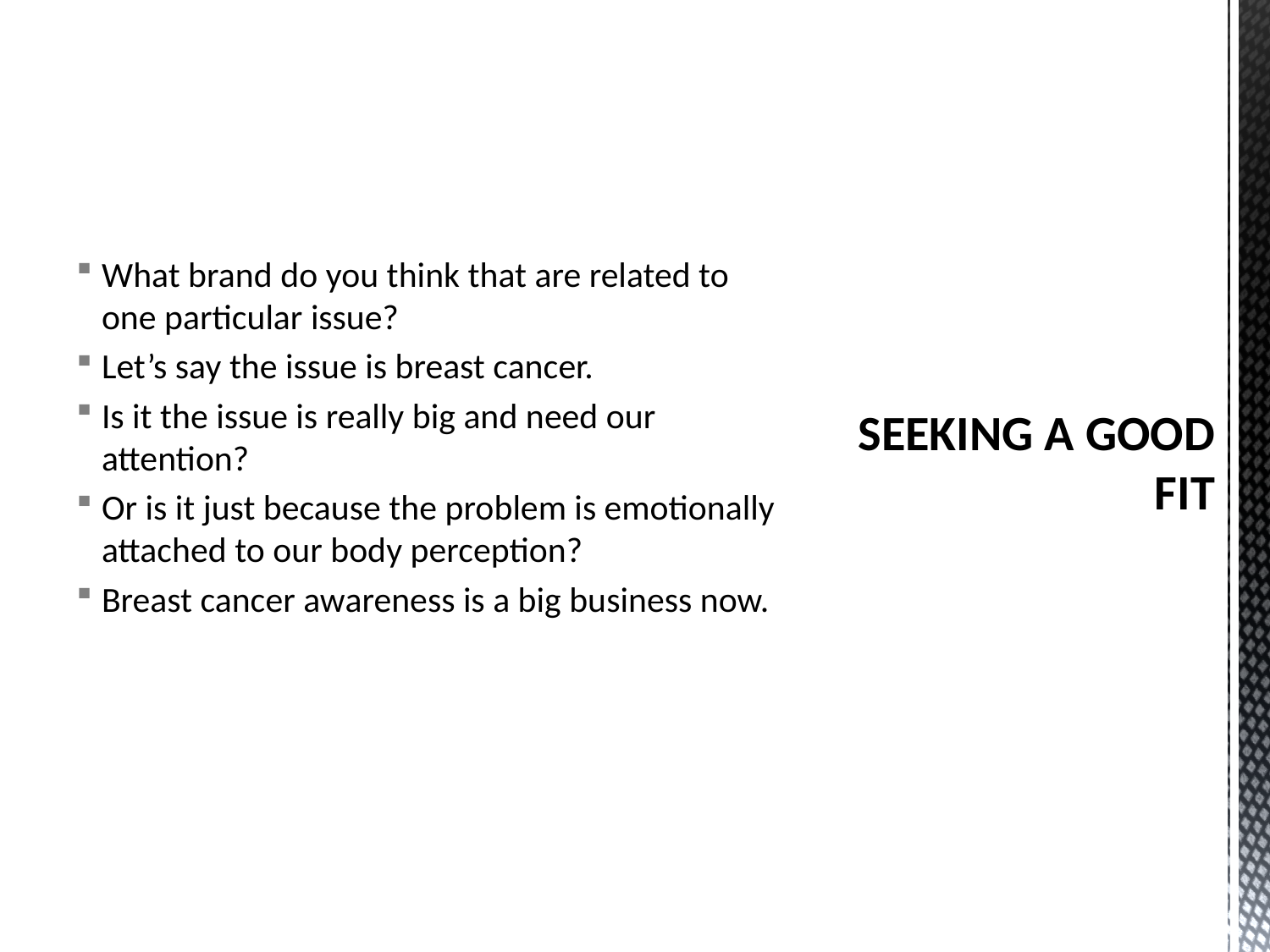

What brand do you think that are related to one particular issue?
Let’s say the issue is breast cancer.
Is it the issue is really big and need our attention?
Or is it just because the problem is emotionally attached to our body perception?
Breast cancer awareness is a big business now.

# SEEKING A GOOD FIT